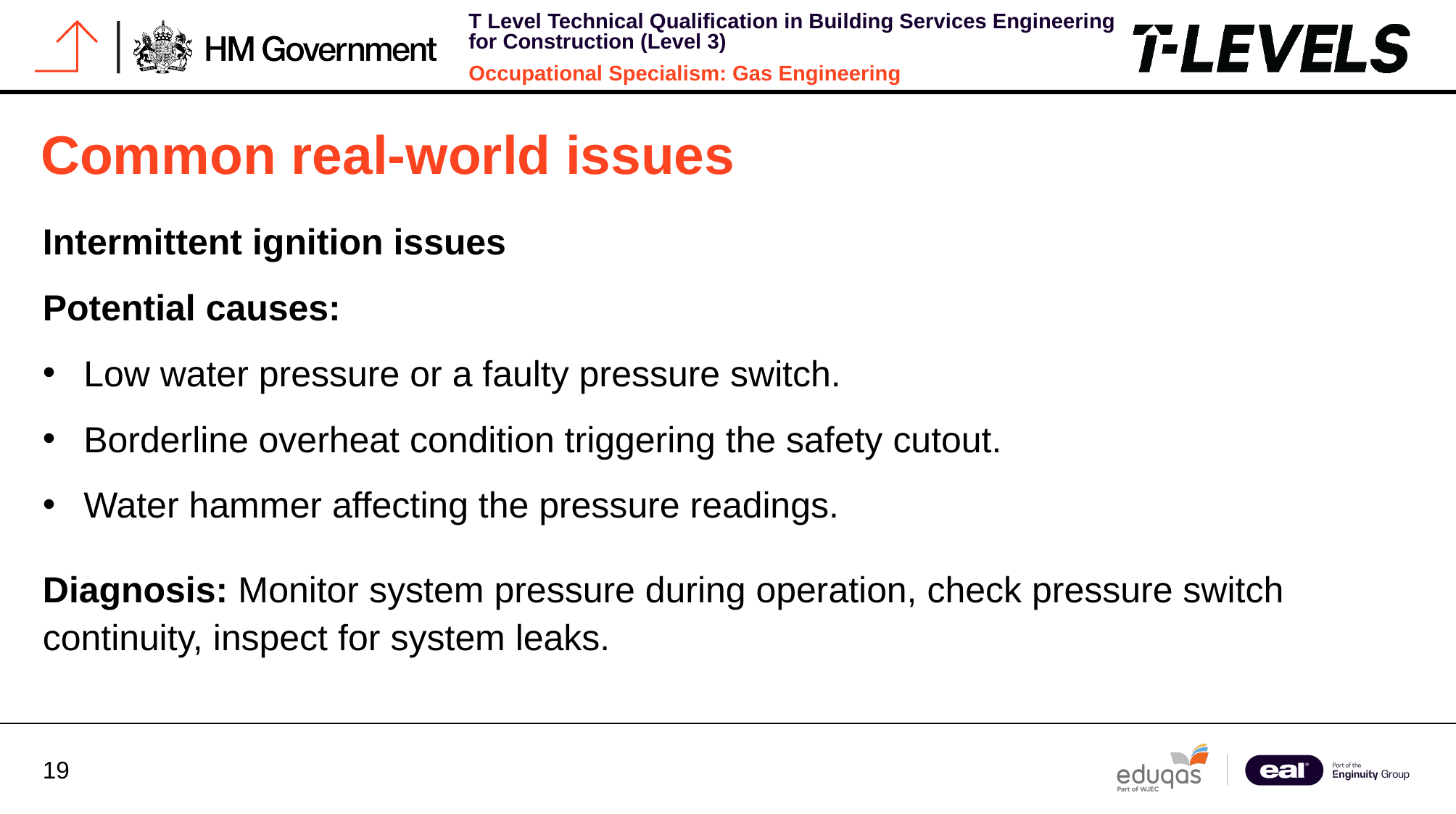

# Common real-world issues
Intermittent ignition issues
Potential causes:
Low water pressure or a faulty pressure switch.
Borderline overheat condition triggering the safety cutout.
Water hammer affecting the pressure readings.
Diagnosis: Monitor system pressure during operation, check pressure switch continuity, inspect for system leaks.